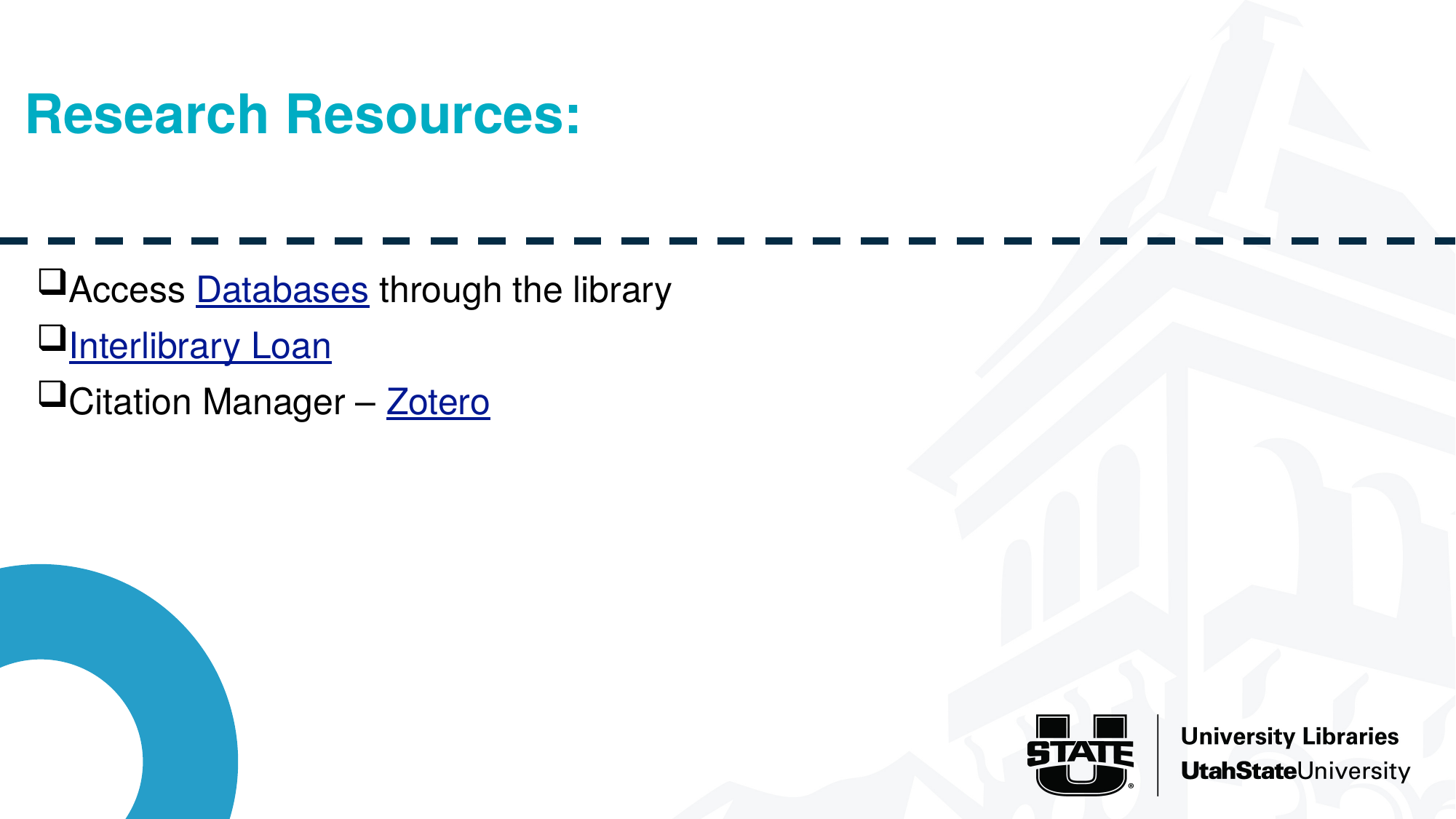

# Research Resources:
Access Databases through the library
Interlibrary Loan
Citation Manager – Zotero